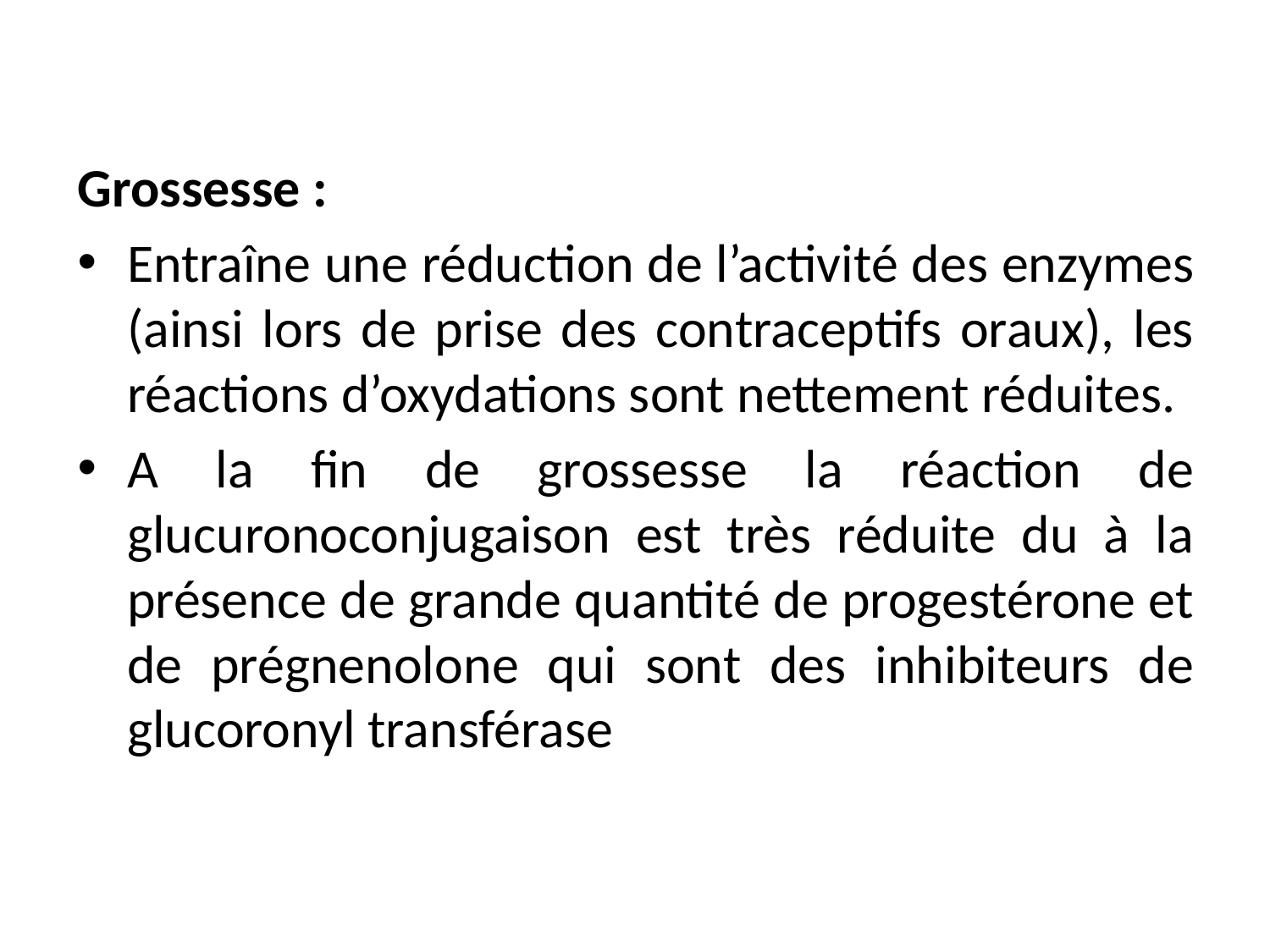

Grossesse :
Entraîne une réduction de l’activité des enzymes (ainsi lors de prise des contraceptifs oraux), les réactions d’oxydations sont nettement réduites.
A la fin de grossesse la réaction de glucuronoconjugaison est très réduite du à la présence de grande quantité de progestérone et de prégnenolone qui sont des inhibiteurs de glucoronyl transférase